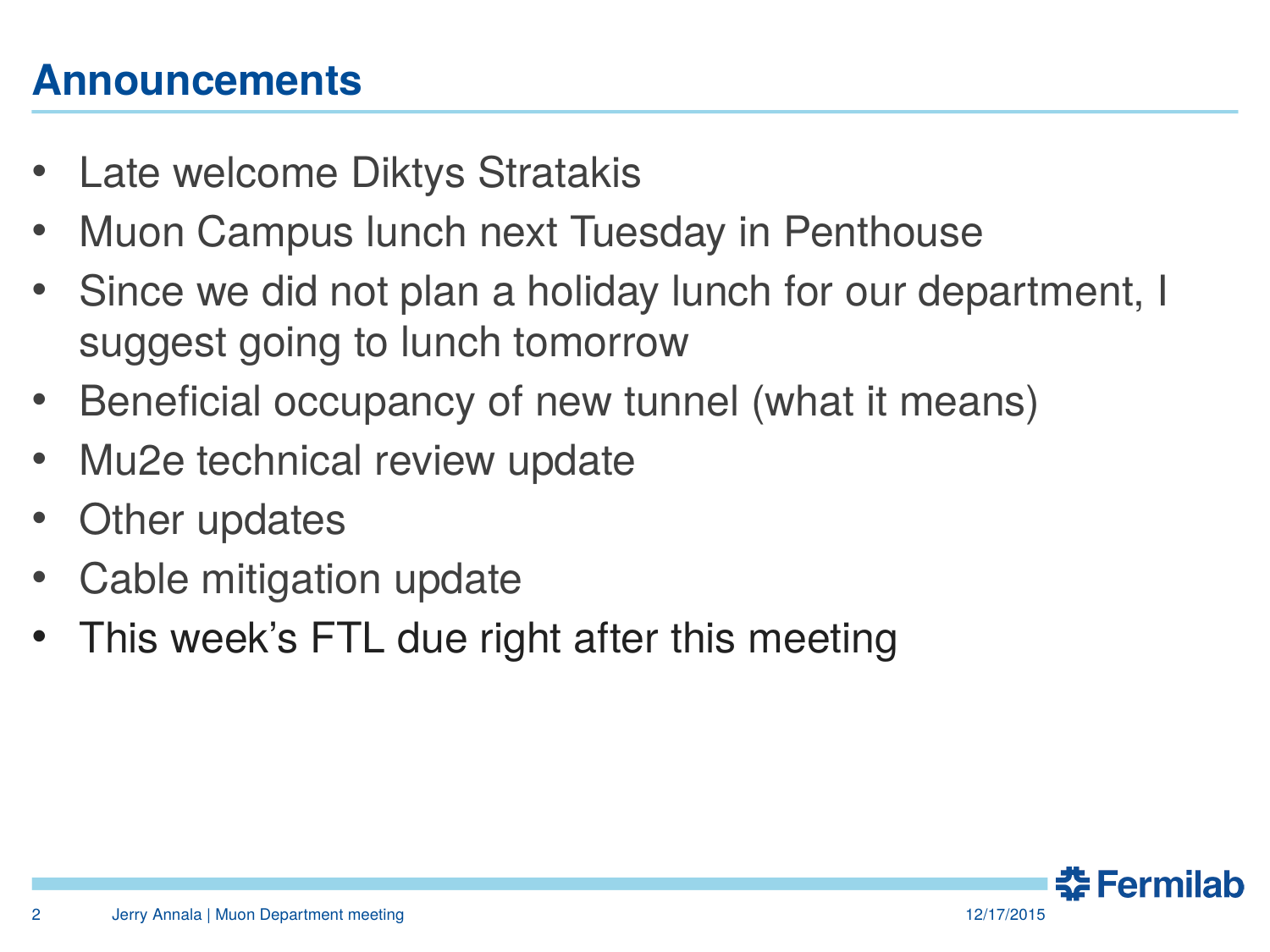

# Announcements
Late welcome Diktys Stratakis
Muon Campus lunch next Tuesday in Penthouse
Since we did not plan a holiday lunch for our department, I suggest going to lunch tomorrow
Beneficial occupancy of new tunnel (what it means)
Mu2e technical review update
Other updates
Cable mitigation update
This week’s FTL due right after this meeting

2
Jerry Annala | Muon Department meeting
12/17/2015